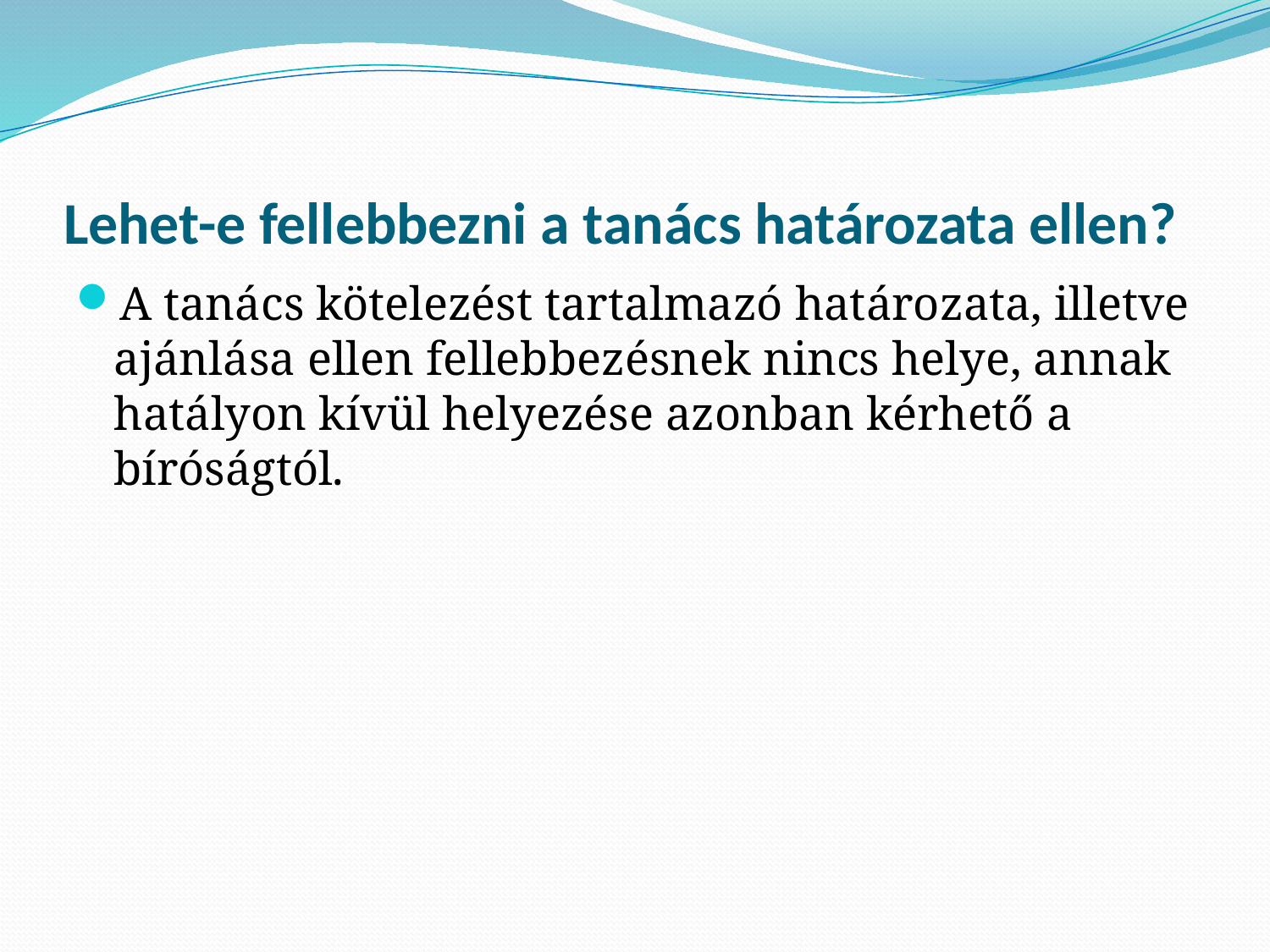

# Lehet-e fellebbezni a tanács határozata ellen?
A tanács kötelezést tartalmazó határozata, illetve ajánlása ellen fellebbezésnek nincs helye, annak hatályon kívül helyezése azonban kérhető a bíróságtól.